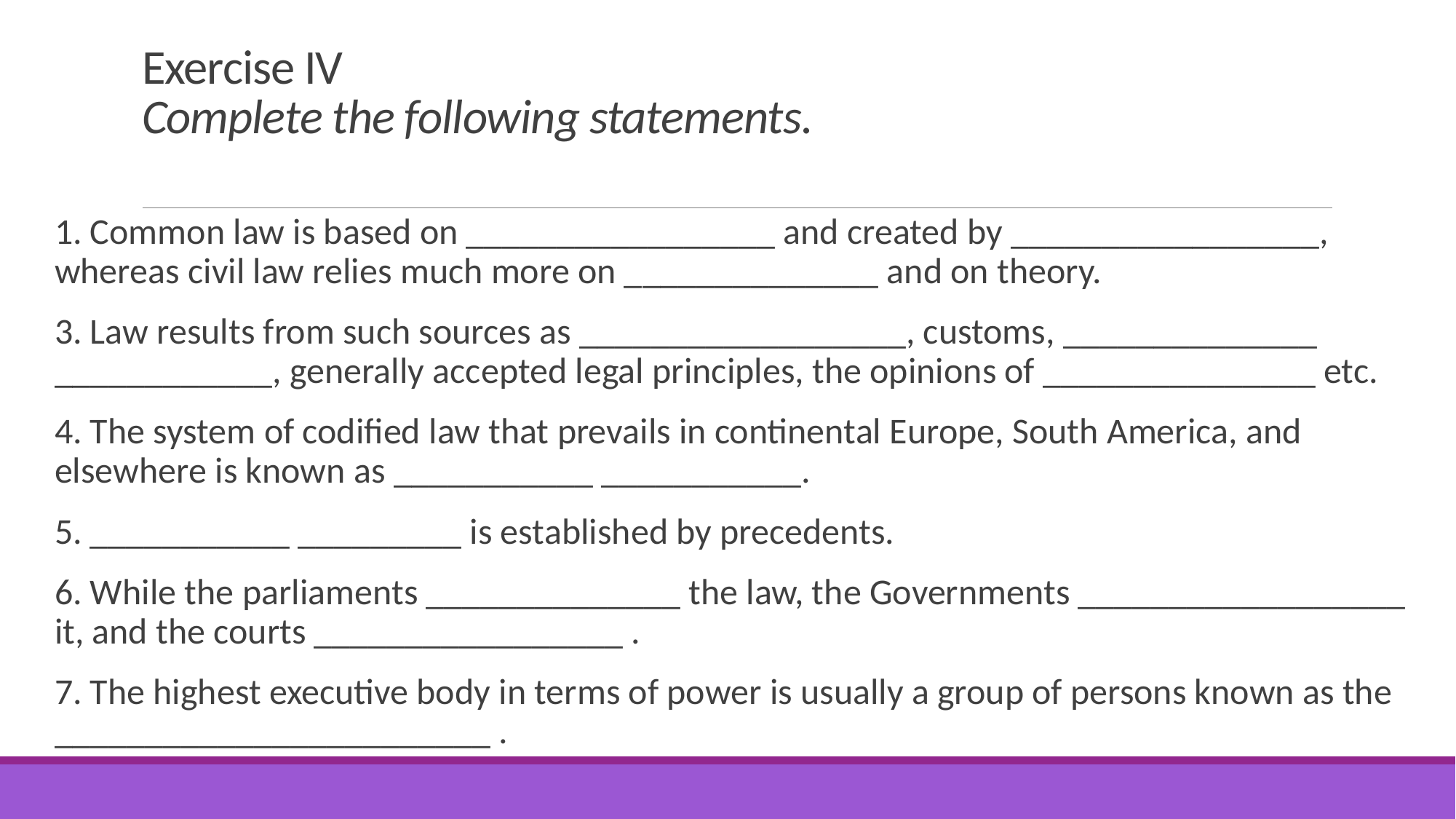

# Exercise IV Complete the following statements.
1. Common law is based on _________________ and created by _________________, whereas civil law relies much more on ______________ and on theory.
3. Law results from such sources as __________________, customs, ______________ ____________, generally accepted legal principles, the opinions of _______________ etc.
4. The system of codified law that prevails in continental Europe, South America, and elsewhere is known as ___________ ___________.
5. ___________ _________ is established by precedents.
6. While the parliaments ______________ the law, the Governments __________________ it, and the courts _________________ .
7. The highest executive body in terms of power is usually a group of persons known as the ________________________ .